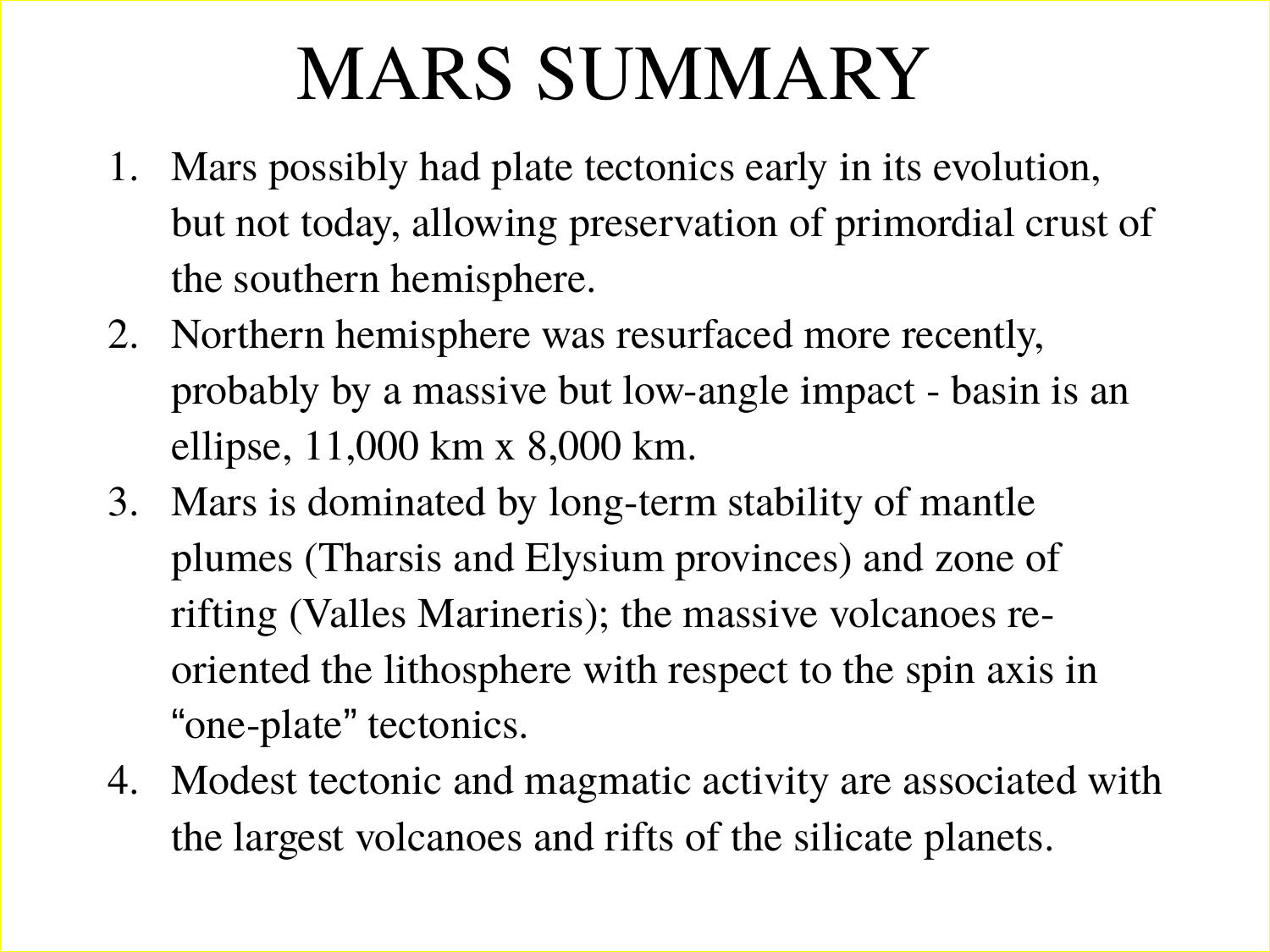

# MARS SUMMARY
Mars possibly had plate tectonics early in its evolution, but not today, allowing preservation of primordial crust of the southern hemisphere.
Northern hemisphere was resurfaced more recently, probably by a massive but low-angle impact - basin is an ellipse, 11,000 km x 8,000 km.
Mars is dominated by long-term stability of mantle plumes (Tharsis and Elysium provinces) and zone of rifting (Valles Marineris); the massive volcanoes re-oriented the lithosphere with respect to the spin axis in “one-plate” tectonics.
Modest tectonic and magmatic activity are associated with the largest volcanoes and rifts of the silicate planets.